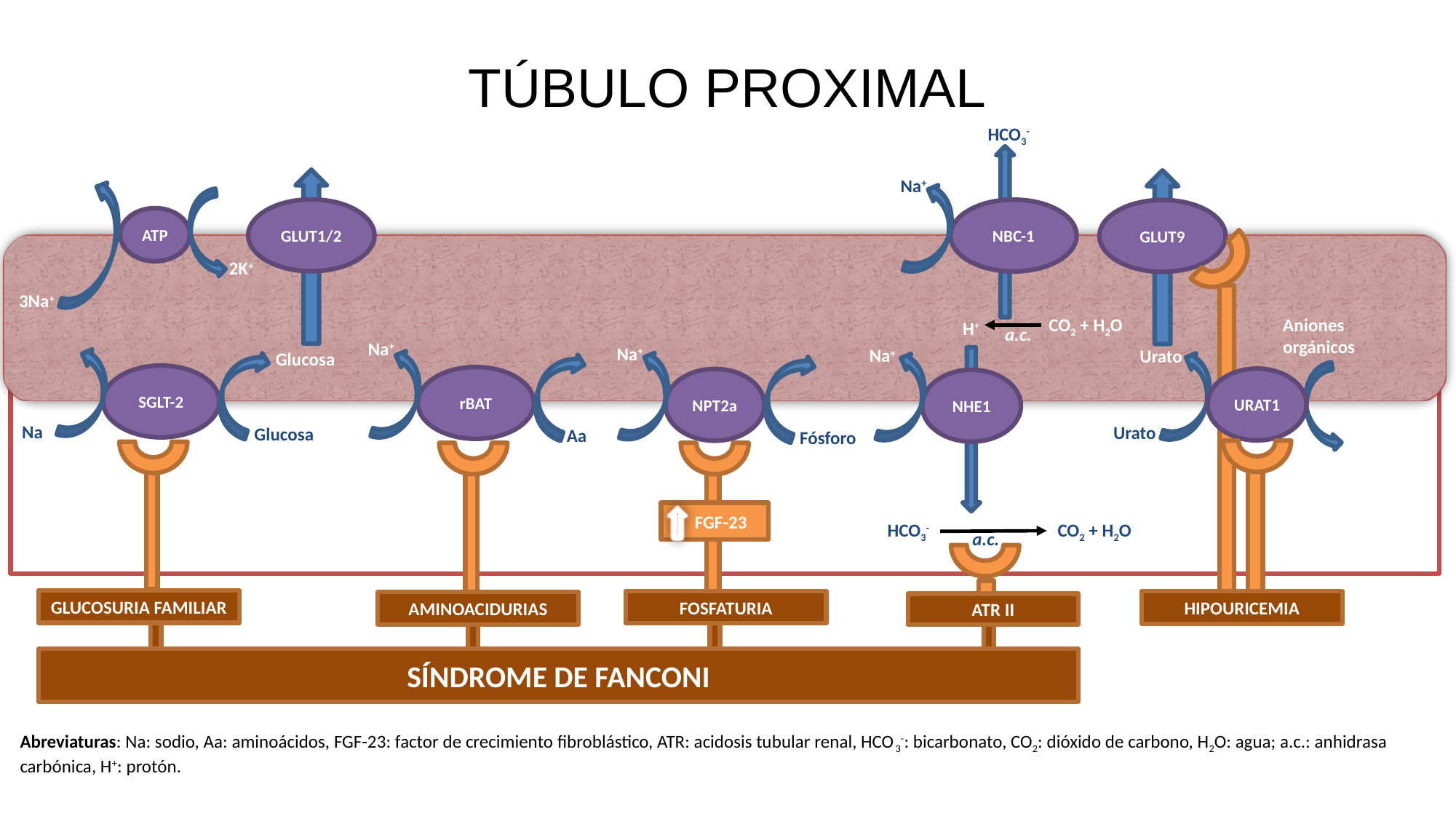

# TÚBULO PROXIMAL
HCO3-

Na+

GLUT1/2
NBC-1
GLUT9
ATP

2K+
3Na+

CO2 + H2O
Aniones orgánicos
H+
a.c.
Na+
Na+
Na+
Urato
Glucosa

SGLT-2
rBAT
URAT1
NPT2a
NHE1

Na+
Urato
Glucosa
Aa
Fósforo

   FGF-23
CO2 + H2O
HCO3-

a.c.

GLUCOSURIA FAMILIAR
FOSFATURIA
HIPOURICEMIA
AMINOACIDURIAS
ATR II

SÍNDROME DE FANCONI
Abreviaturas: Na: sodio, Aa: aminoácidos, FGF-23: factor de crecimiento fibroblástico, ATR: acidosis tubular renal, HCO3-: bicarbonato, CO2: dióxido de carbono, H2O: agua; a.c.: anhidrasa carbónica, H+: protón.